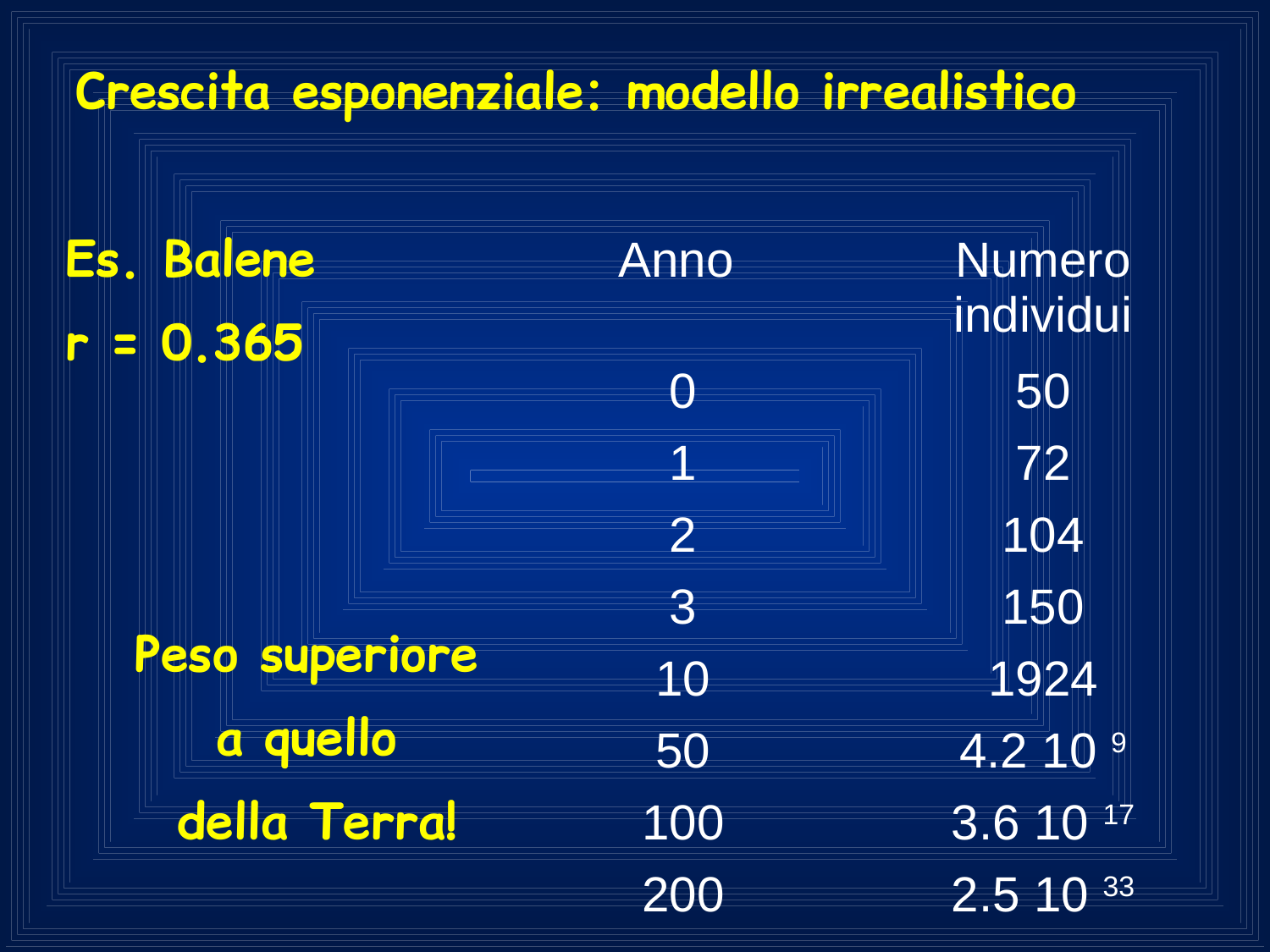

Crescita esponenziale: modello irrealistico

Es. Balene
r = 0.365

| Anno | Numero individui |
| --- | --- |
| 0 | 50 |
| 1 | 72 |
| 2 | 104 |
| 3 | 150 |
| 10 | 1924 |
| 50 | 4.2 10 9 |
| 100 | 3.6 10 17 |
| 200 | 2.5 10 33 |
Peso superiore
a quello
della Terra!